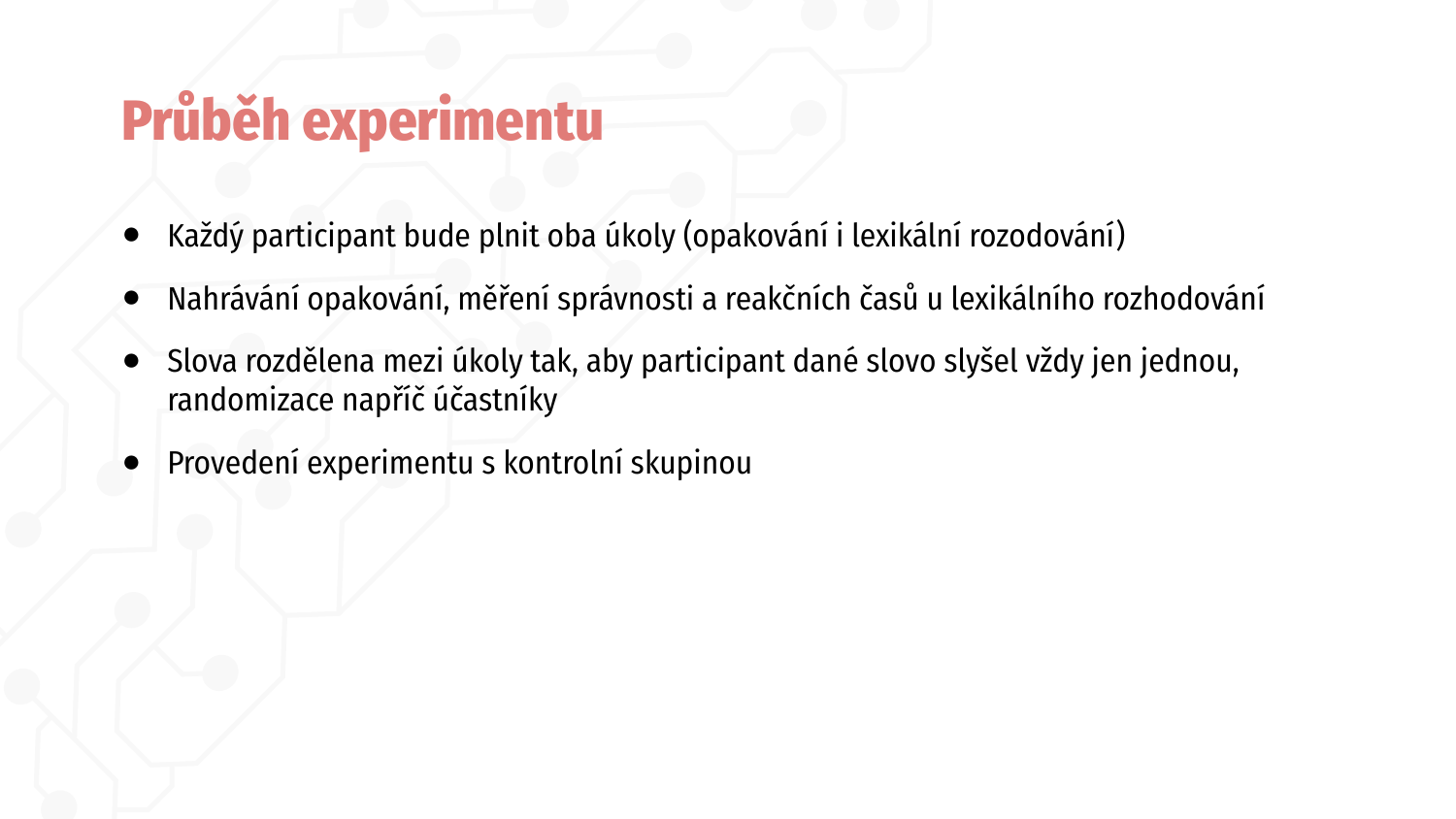

# Průběh experimentu
Každý participant bude plnit oba úkoly (opakování i lexikální rozodování)
Nahrávání opakování, měření správnosti a reakčních časů u lexikálního rozhodování
Slova rozdělena mezi úkoly tak, aby participant dané slovo slyšel vždy jen jednou, randomizace napříč účastníky
Provedení experimentu s kontrolní skupinou